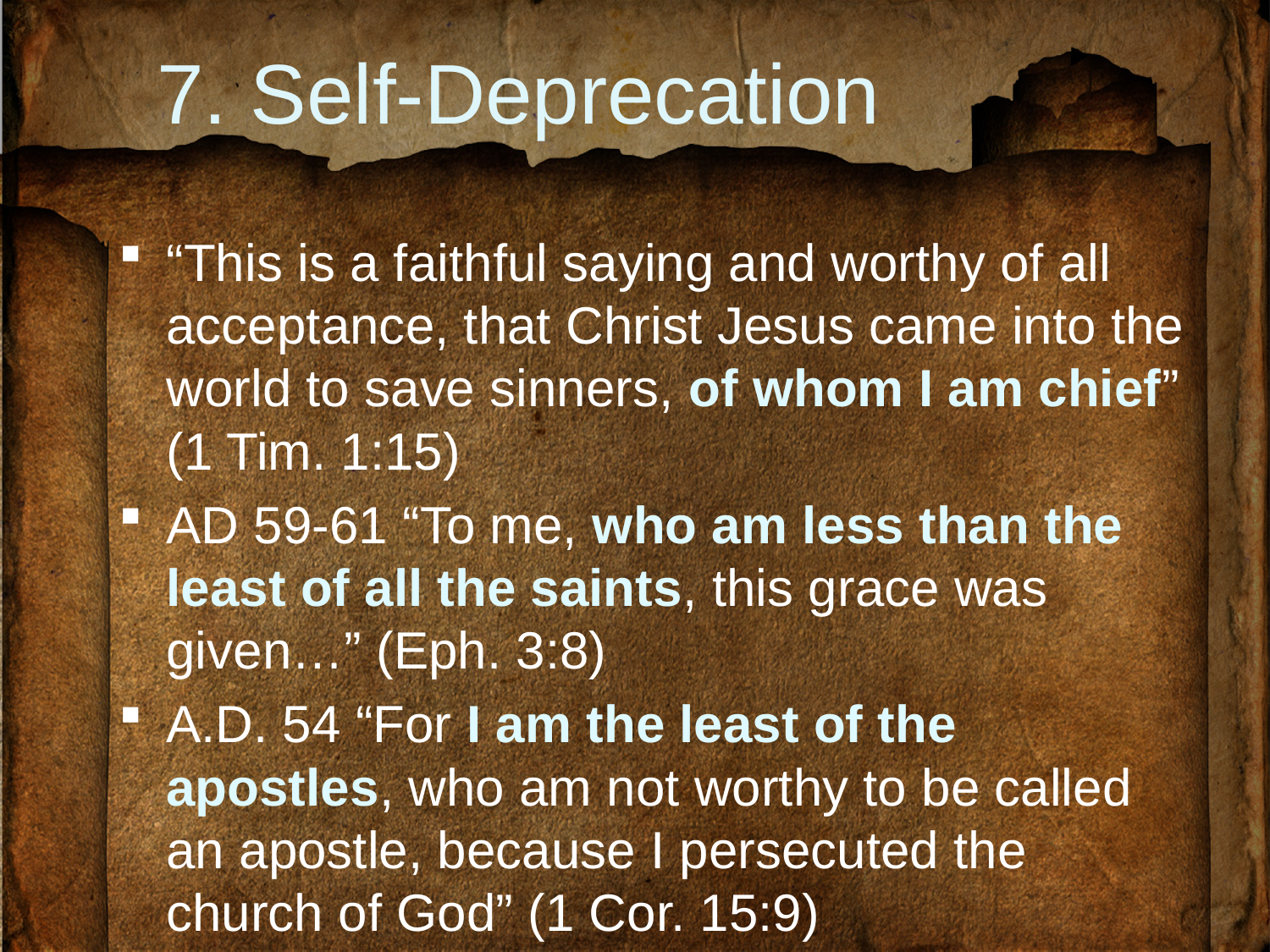

# 7. Self-Deprecation
“This is a faithful saying and worthy of all acceptance, that Christ Jesus came into the world to save sinners, of whom I am chief” (1 Tim. 1:15)
AD 59-61 “To me, who am less than the least of all the saints, this grace was given…” (Eph. 3:8)
A.D. 54 “For I am the least of the apostles, who am not worthy to be called an apostle, because I persecuted the church of God” (1 Cor. 15:9)